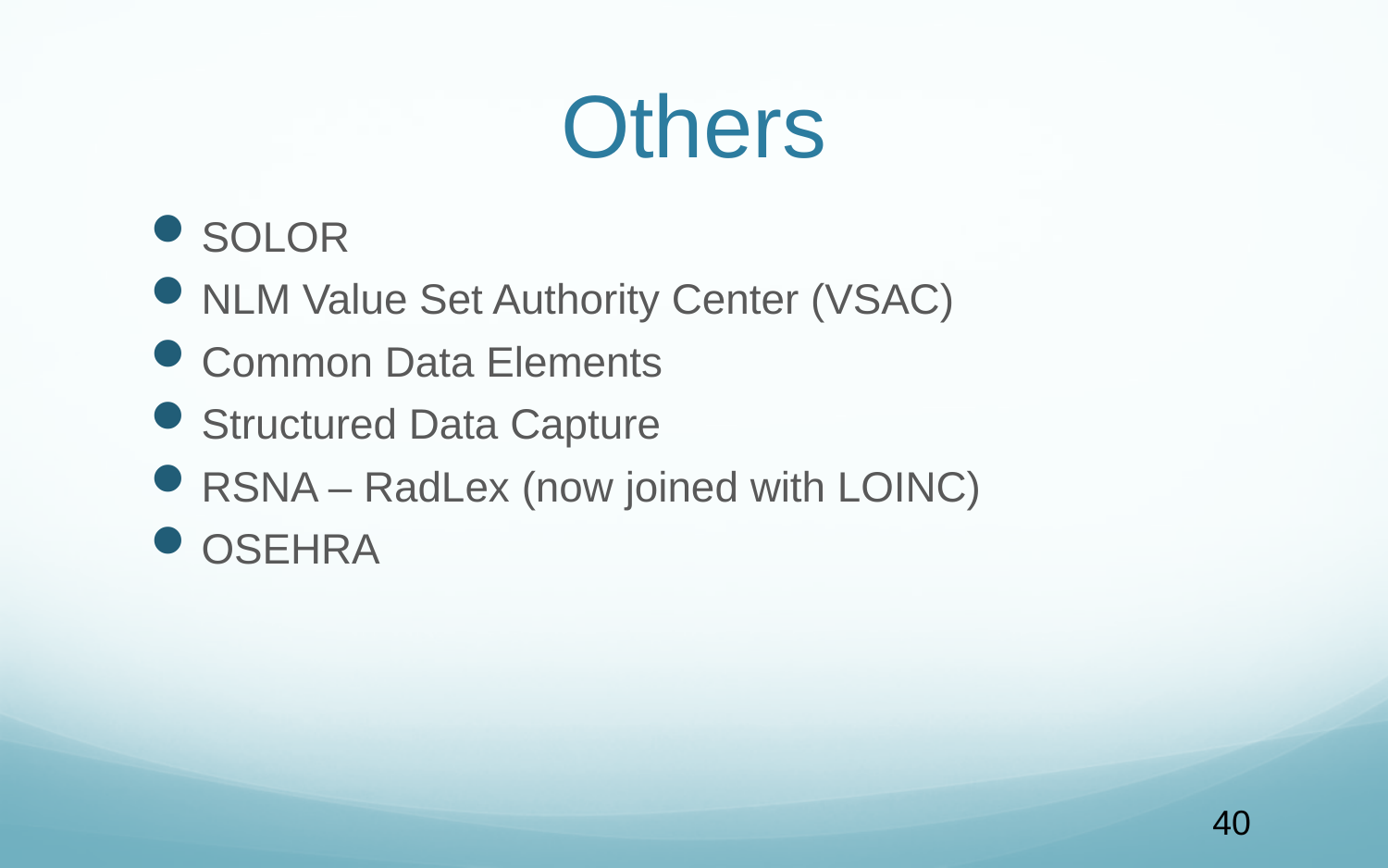

# Others
SOLOR
NLM Value Set Authority Center (VSAC)
Common Data Elements
Structured Data Capture
RSNA – RadLex (now joined with LOINC)
OSEHRA

40